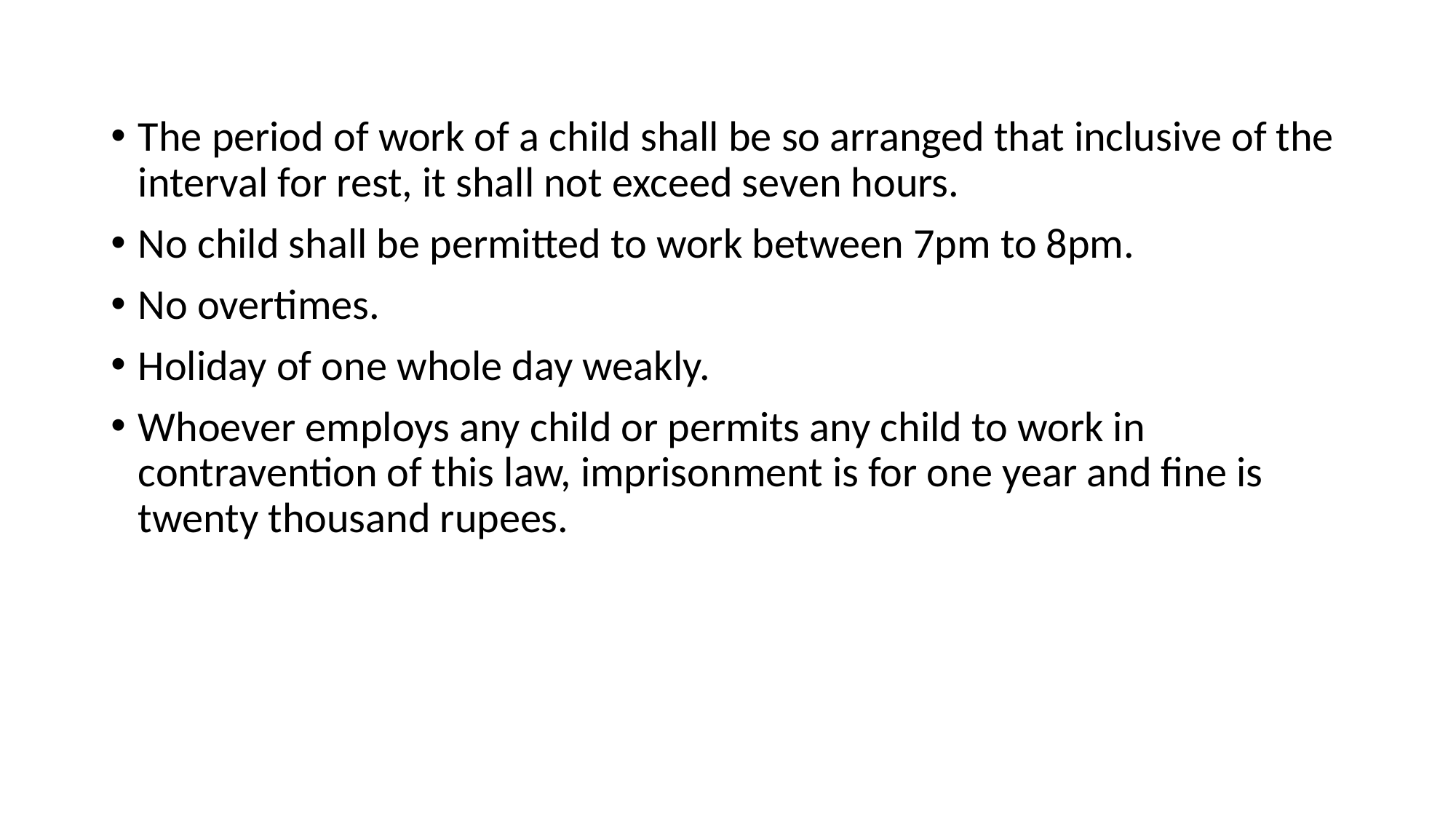

#
The period of work of a child shall be so arranged that inclusive of the interval for rest, it shall not exceed seven hours.
No child shall be permitted to work between 7pm to 8pm.
No overtimes.
Holiday of one whole day weakly.
Whoever employs any child or permits any child to work in contravention of this law, imprisonment is for one year and fine is twenty thousand rupees.